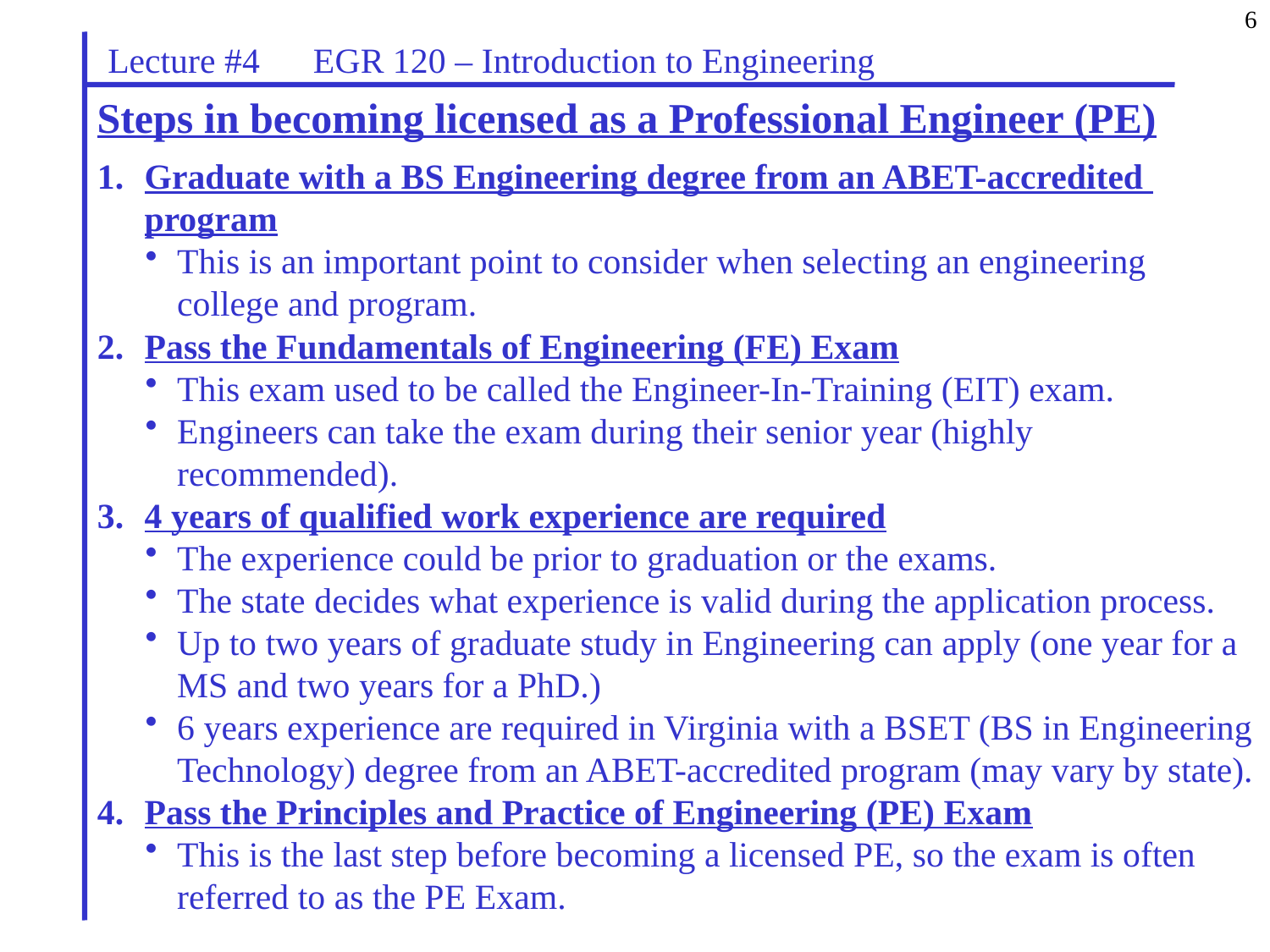

6

Lecture #4      EGR 120 – Introduction to Engineering
Steps in becoming licensed as a Professional Engineer (PE)

1.	Graduate with a BS Engineering degree from an ABET-accredited
	program
This is an important point to consider when selecting an engineering college and program.
2.	Pass the Fundamentals of Engineering (FE) Exam
This exam used to be called the Engineer-In-Training (EIT) exam.
Engineers can take the exam during their senior year (highly recommended).
3.	4 years of qualified work experience are required
The experience could be prior to graduation or the exams.
The state decides what experience is valid during the application process.
Up to two years of graduate study in Engineering can apply (one year for a MS and two years for a PhD.)
6 years experience are required in Virginia with a BSET (BS in Engineering Technology) degree from an ABET-accredited program (may vary by state).
4.	Pass the Principles and Practice of Engineering (PE) Exam
This is the last step before becoming a licensed PE, so the exam is often referred to as the PE Exam.